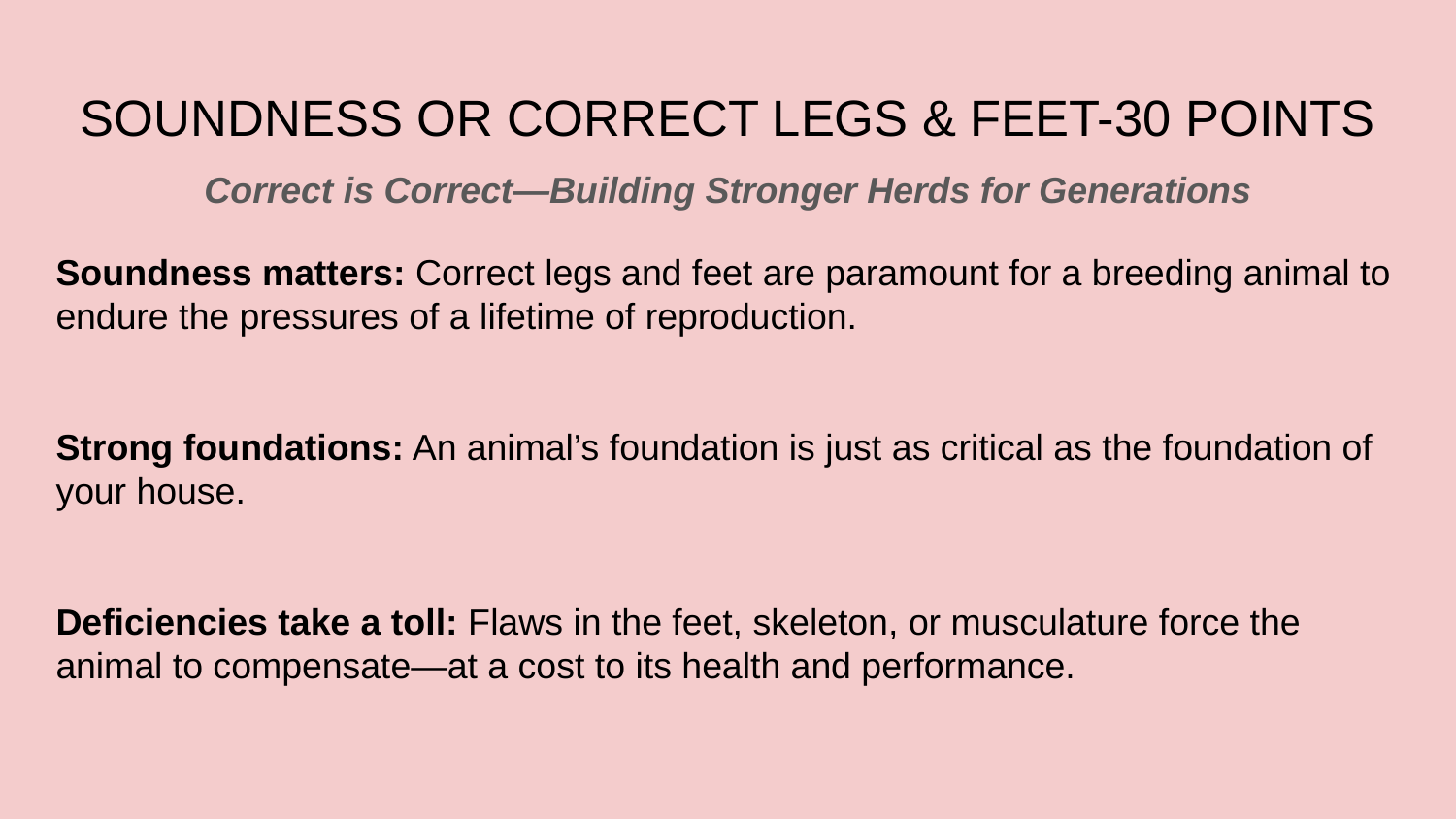

# SOUNDNESS OR CORRECT LEGS & FEET-30 POINTS
Correct is Correct—Building Stronger Herds for Generations
Soundness matters: Correct legs and feet are paramount for a breeding animal to endure the pressures of a lifetime of reproduction.

Strong foundations: An animal’s foundation is just as critical as the foundation of your house.

Deficiencies take a toll: Flaws in the feet, skeleton, or musculature force the animal to compensate—at a cost to its health and performance.